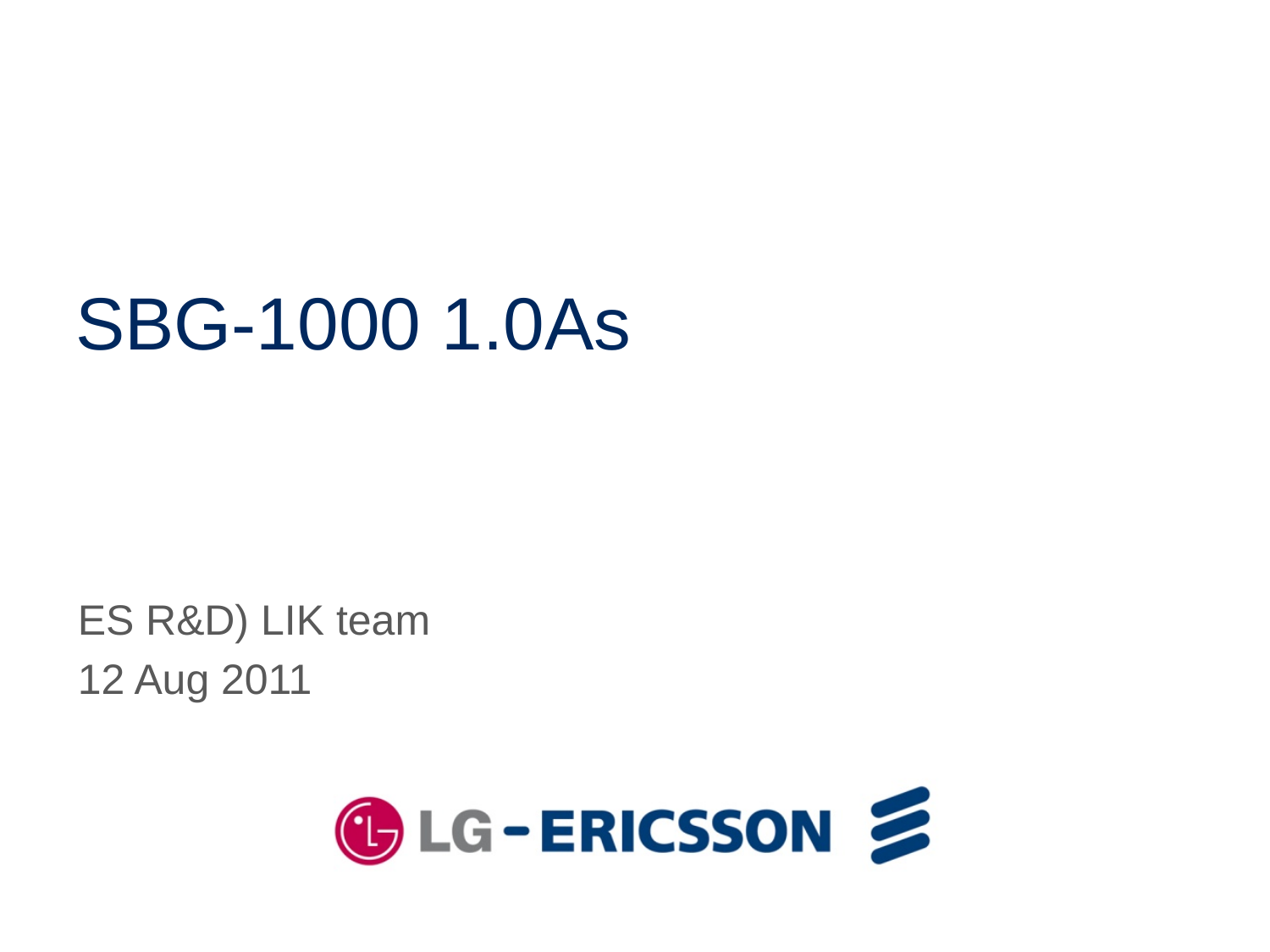

SBG-1000 1.0As
ES R&D) LIK team
12 Aug 2011